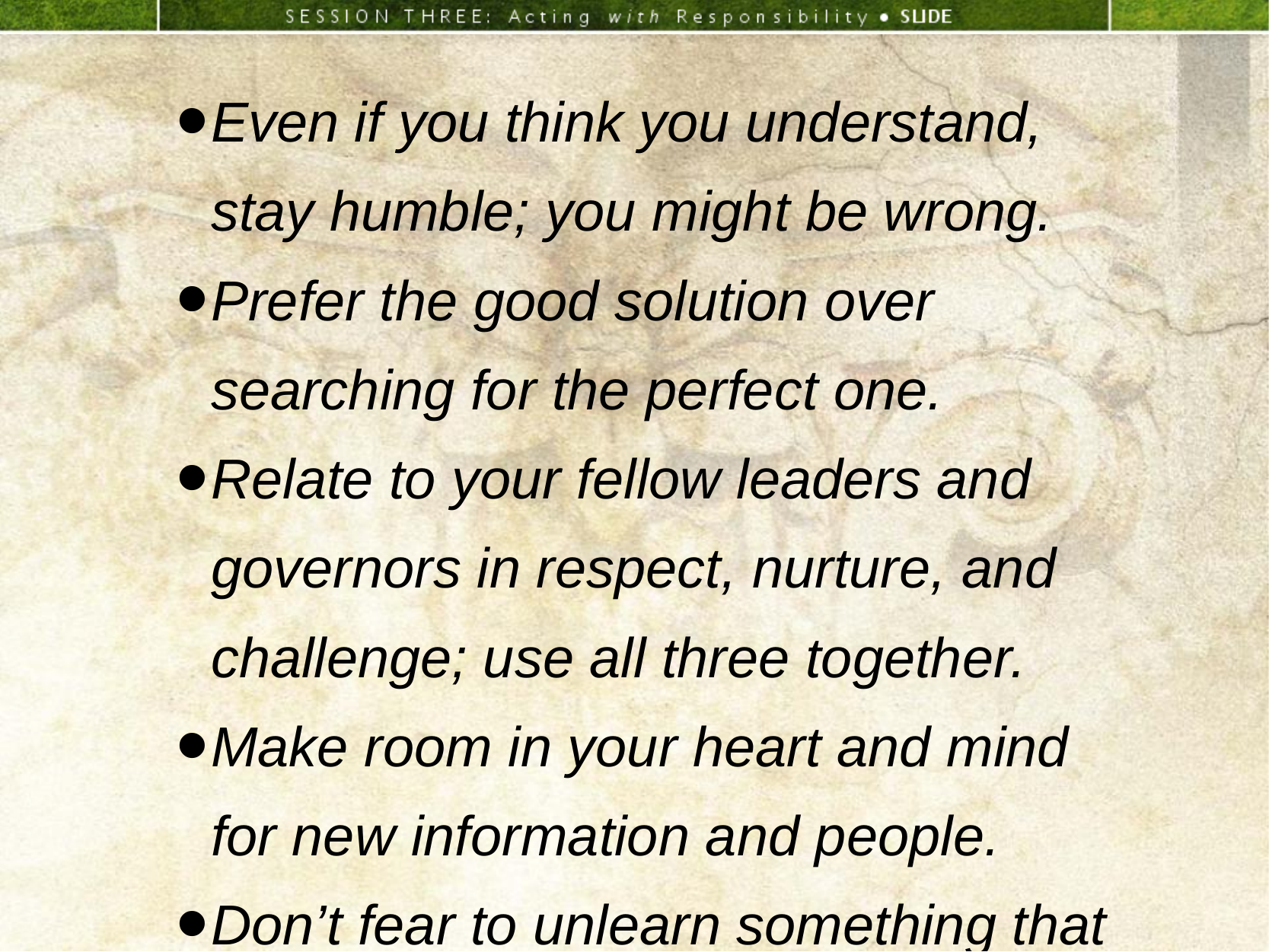

Even if you think you understand, stay humble; you might be wrong.
Prefer the good solution over searching for the perfect one.
Relate to your fellow leaders and governors in respect, nurture, and challenge; use all three together.
Make room in your heart and mind for new information and people.
Don’t fear to unlearn something that no longer serves a purpose.